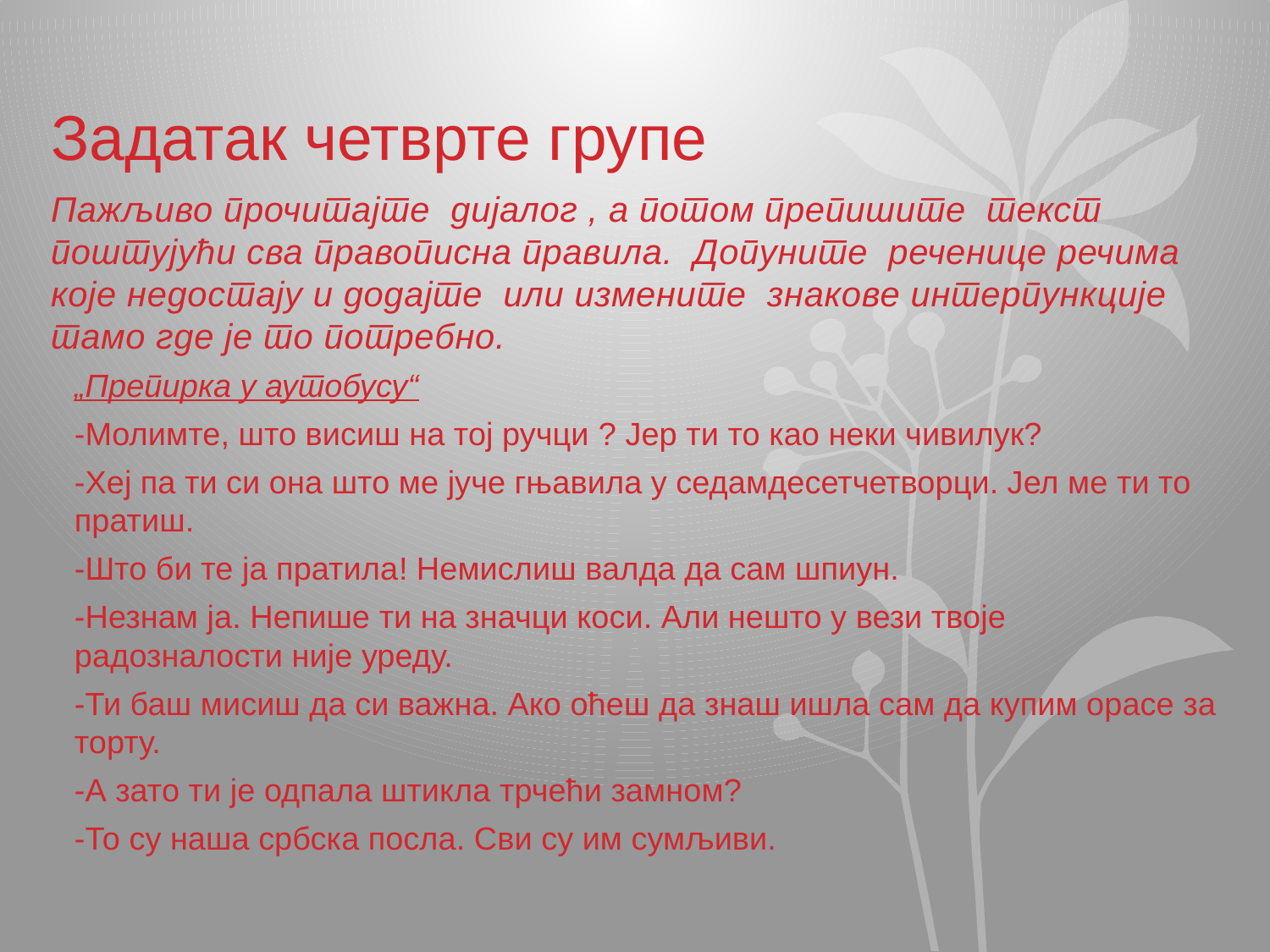

# Задатак четврте групе
Пажљиво прочитајте  дијалог , а потом препишите  текст  поштујући сва правописна правила.  Допуните  реченице речима које недостају и додајте  или измените  знакове интерпункције тамо где је то потребно.
„Препирка у аутобусу“
-Молимте, што висиш на тој ручци ? Јер ти то као неки чивилук?
-Хеј па ти си она што ме јуче гњавила у седамдесетчетворци. Јел ме ти то пратиш.
-Што би те ја пратила! Немислиш валда да сам шпиун.
-Незнам ја. Непише ти на значци коси. Али нешто у вези твоје радозналости није уреду.
-Ти баш мисиш да си важна. Ако оћеш да знаш ишла сам да купим орасе за торту.
-А зато ти је одпала штикла трчећи замном?
-То су наша србска посла. Сви су им сумљиви.